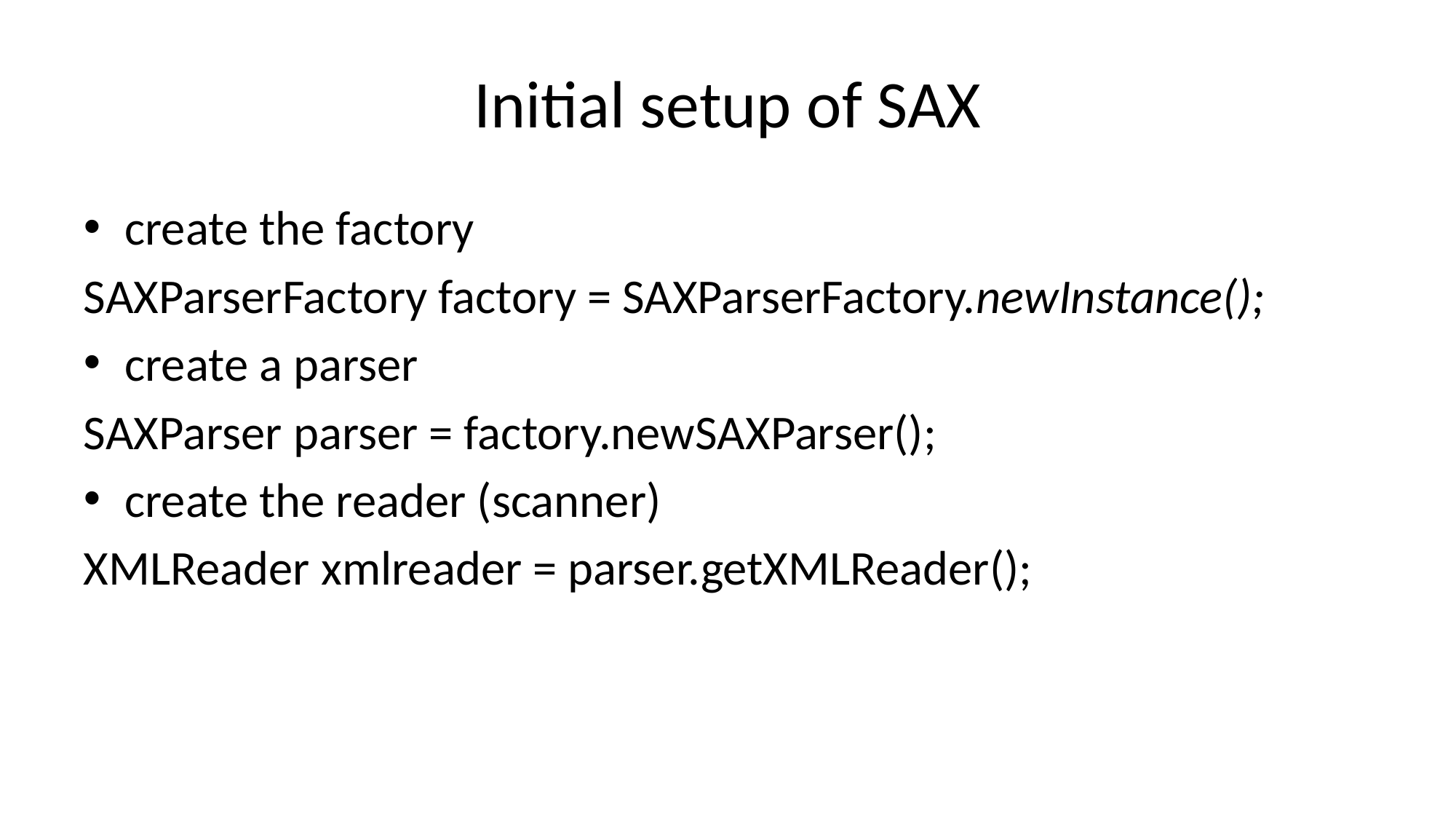

# Initial setup of SAX
create the factory
SAXParserFactory factory = SAXParserFactory.newInstance();
create a parser
SAXParser parser = factory.newSAXParser();
create the reader (scanner)
XMLReader xmlreader = parser.getXMLReader();